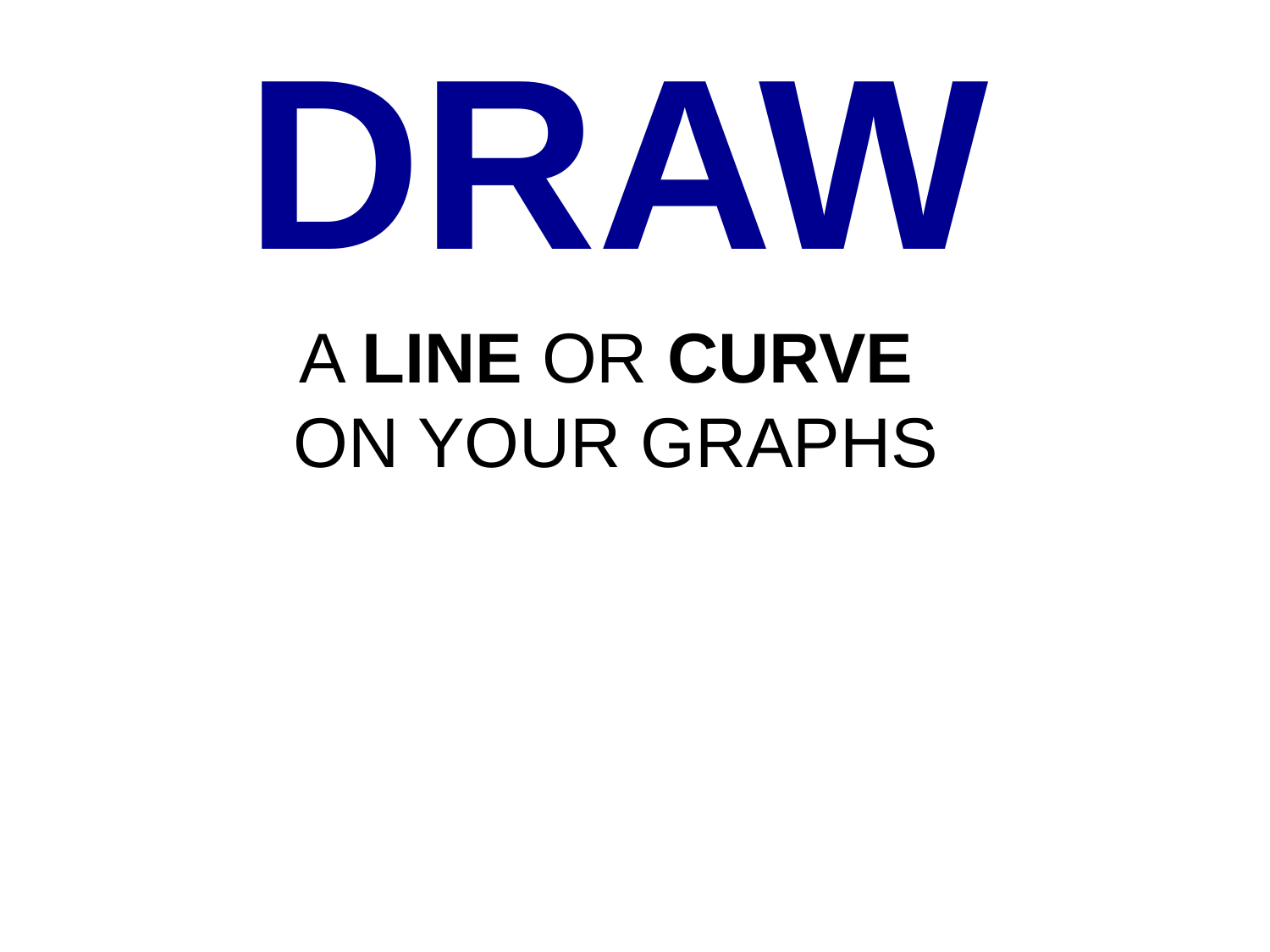

DRAW
A LINE OR CURVE
ON YOUR GRAPHS